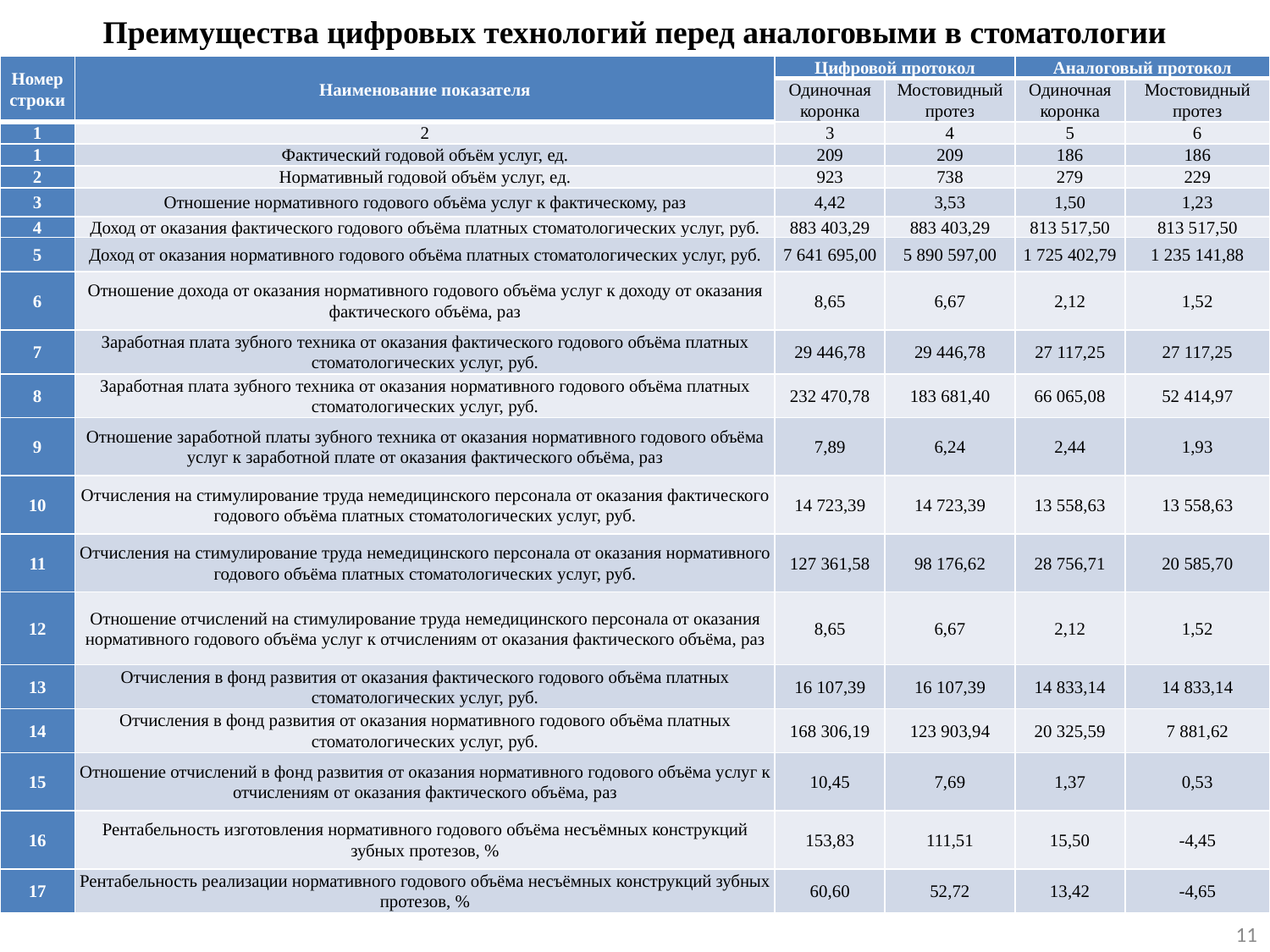

# Преимущества цифровых технологий перед аналоговыми в стоматологии
| Номер строки | Наименование показателя | Цифровой протокол |  | Аналоговый протокол |  |
| --- | --- | --- | --- | --- | --- |
|  |  | Одиночная коронка | Мостовидный протез | Одиночная коронка | Мостовидный протез |
| 1 | 2 | 3 | 4 | 5 | 6 |
| 1 | Фактический годовой объём услуг, ед. | 209 | 209 | 186 | 186 |
| 2 | Нормативный годовой объём услуг, ед. | 923 | 738 | 279 | 229 |
| 3 | Отношение нормативного годового объёма услуг к фактическому, раз | 4,42 | 3,53 | 1,50 | 1,23 |
| 4 | Доход от оказания фактического годового объёма платных стоматологических услуг, руб. | 883 403,29 | 883 403,29 | 813 517,50 | 813 517,50 |
| 5 | Доход от оказания нормативного годового объёма платных стоматологических услуг, руб. | 7 641 695,00 | 5 890 597,00 | 1 725 402,79 | 1 235 141,88 |
| 6 | Отношение дохода от оказания нормативного годового объёма услуг к доходу от оказания фактического объёма, раз | 8,65 | 6,67 | 2,12 | 1,52 |
| 7 | Заработная плата зубного техника от оказания фактического годового объёма платных стоматологических услуг, руб. | 29 446,78 | 29 446,78 | 27 117,25 | 27 117,25 |
| 8 | Заработная плата зубного техника от оказания нормативного годового объёма платных стоматологических услуг, руб. | 232 470,78 | 183 681,40 | 66 065,08 | 52 414,97 |
| 9 | Отношение заработной платы зубного техника от оказания нормативного годового объёма услуг к заработной плате от оказания фактического объёма, раз | 7,89 | 6,24 | 2,44 | 1,93 |
| 10 | Отчисления на стимулирование труда немедицинского персонала от оказания фактического годового объёма платных стоматологических услуг, руб. | 14 723,39 | 14 723,39 | 13 558,63 | 13 558,63 |
| 11 | Отчисления на стимулирование труда немедицинского персонала от оказания нормативного годового объёма платных стоматологических услуг, руб. | 127 361,58 | 98 176,62 | 28 756,71 | 20 585,70 |
| 12 | Отношение отчислений на стимулирование труда немедицинского персонала от оказания нормативного годового объёма услуг к отчислениям от оказания фактического объёма, раз | 8,65 | 6,67 | 2,12 | 1,52 |
| 13 | Отчисления в фонд развития от оказания фактического годового объёма платных стоматологических услуг, руб. | 16 107,39 | 16 107,39 | 14 833,14 | 14 833,14 |
| 14 | Отчисления в фонд развития от оказания нормативного годового объёма платных стоматологических услуг, руб. | 168 306,19 | 123 903,94 | 20 325,59 | 7 881,62 |
| 15 | Отношение отчислений в фонд развития от оказания нормативного годового объёма услуг к отчислениям от оказания фактического объёма, раз | 10,45 | 7,69 | 1,37 | 0,53 |
| 16 | Рентабельность изготовления нормативного годового объёма несъёмных конструкций зубных протезов, % | 153,83 | 111,51 | 15,50 | -4,45 |
| 17 | Рентабельность реализации нормативного годового объёма несъёмных конструкций зубных протезов, % | 60,60 | 52,72 | 13,42 | -4,65 |
11